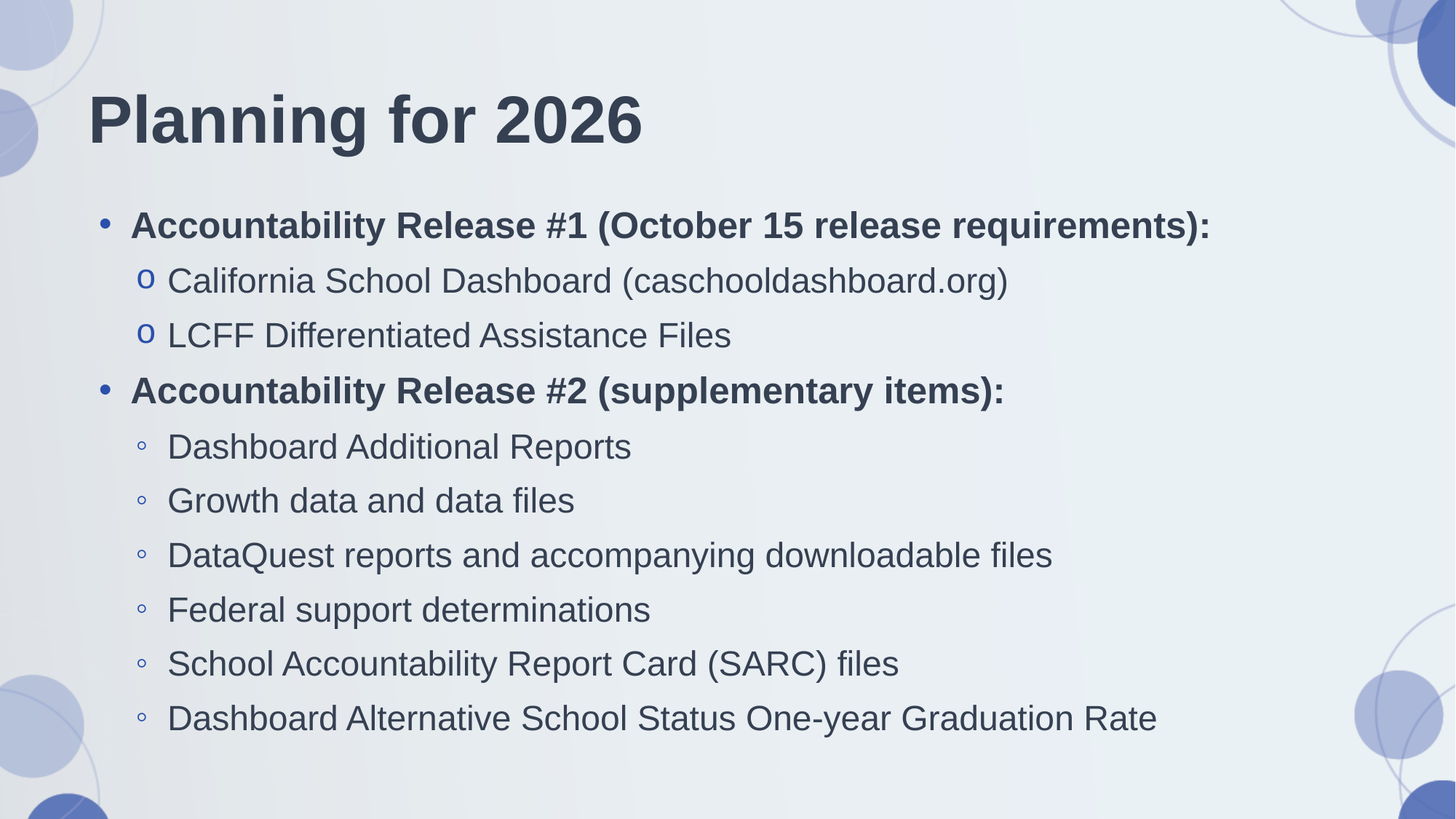

# Planning for 2026
Accountability Release #1 (October 15 release requirements):
California School Dashboard (caschooldashboard.org)
LCFF Differentiated Assistance Files
Accountability Release #2 (supplementary items):
Dashboard Additional Reports
Growth data and data files
DataQuest reports and accompanying downloadable files
Federal support determinations
School Accountability Report Card (SARC) files
Dashboard Alternative School Status One-year Graduation Rate